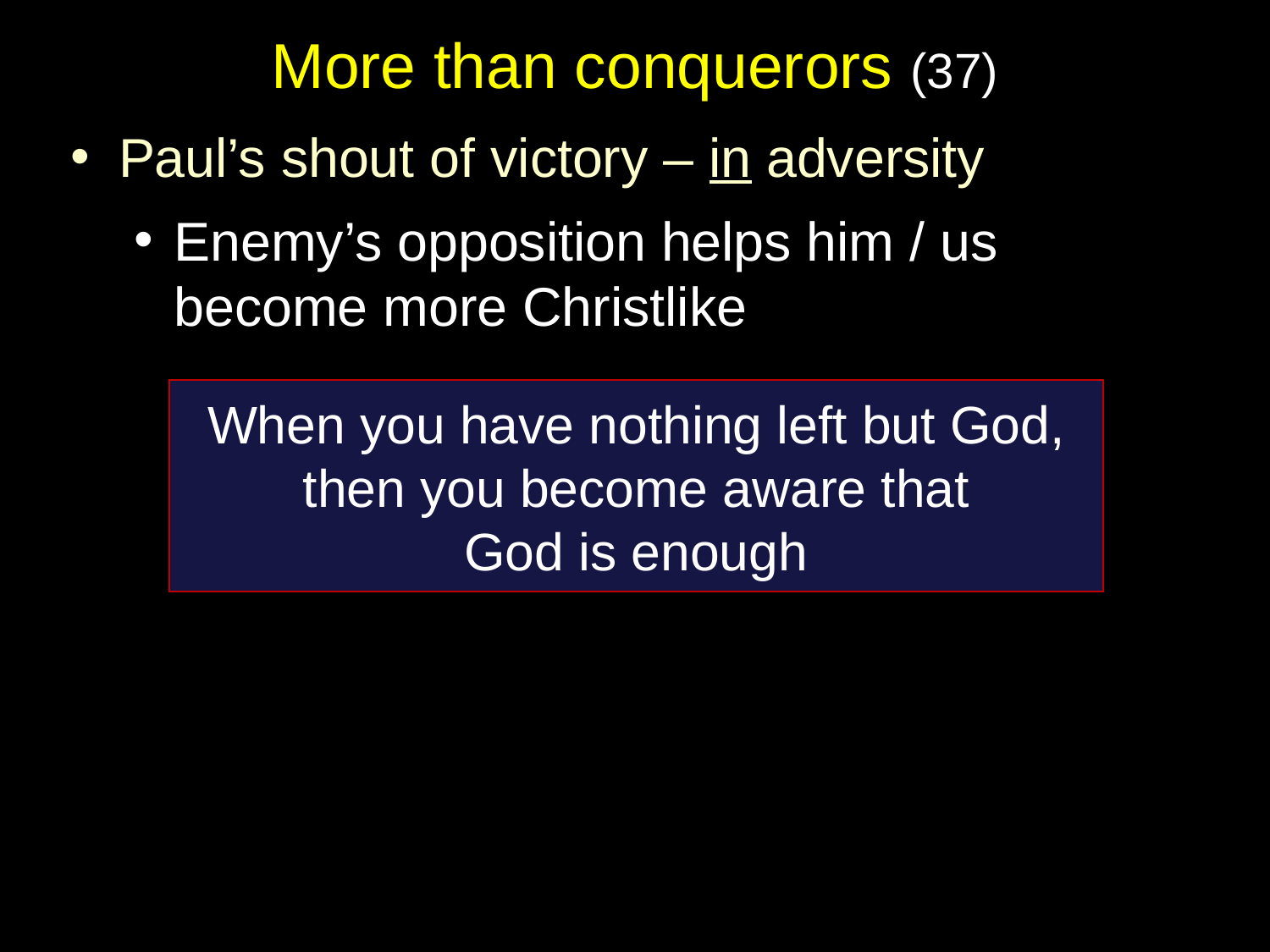

# More than conquerors (37)
Paul’s shout of victory – in adversity
Enemy’s opposition helps him / us become more Christlike
When you have nothing left but God,
then you become aware that
God is enough